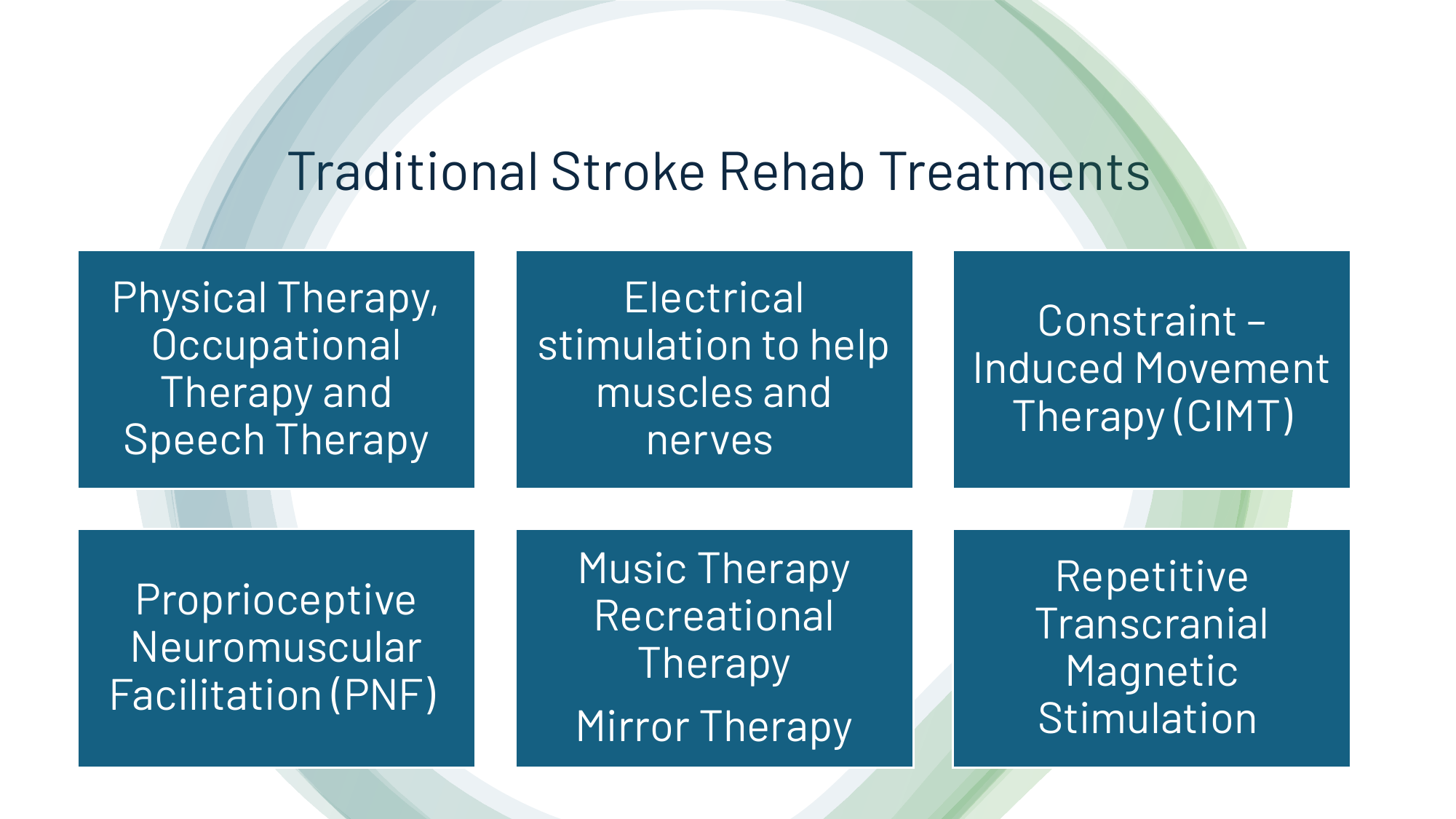

# Traditional Stroke Rehab Treatments
Physical Therapy, Occupational Therapy and Speech Therapy
Electrical stimulation to help muscles and nerves
Constraint –Induced Movement Therapy (CIMT)
Proprioceptive Neuromuscular Facilitation (PNF)
Music Therapy Recreational Therapy
Mirror Therapy
Repetitive Transcranial Magnetic Stimulation